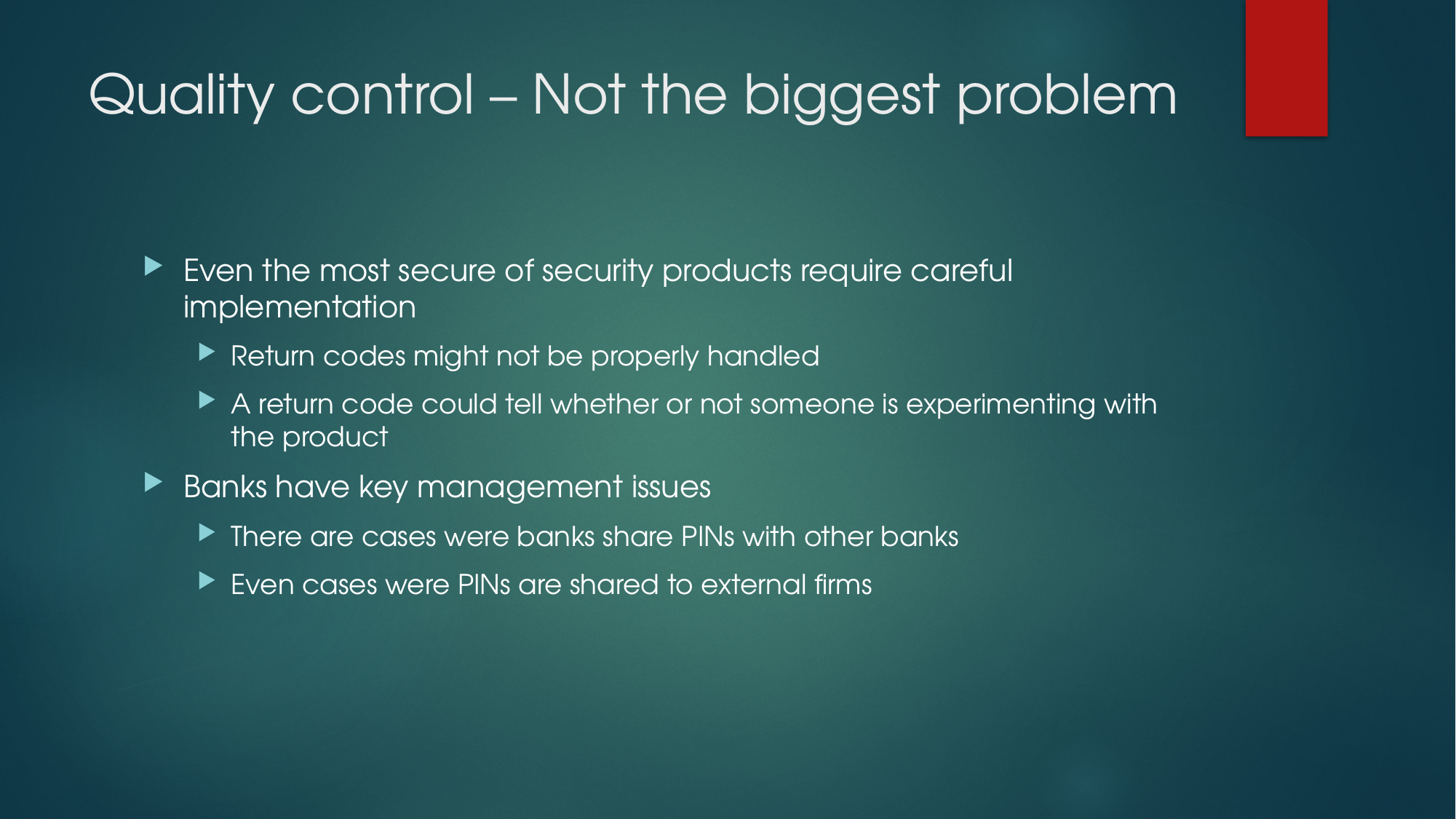

# Quality control – Not the biggest problem
Even the most secure of security products require careful implementation
Return codes might not be properly handled
A return code could tell whether or not someone is experimenting with the product
Banks have key management issues
There are cases were banks share PINs with other banks
Even cases were PINs are shared to external firms